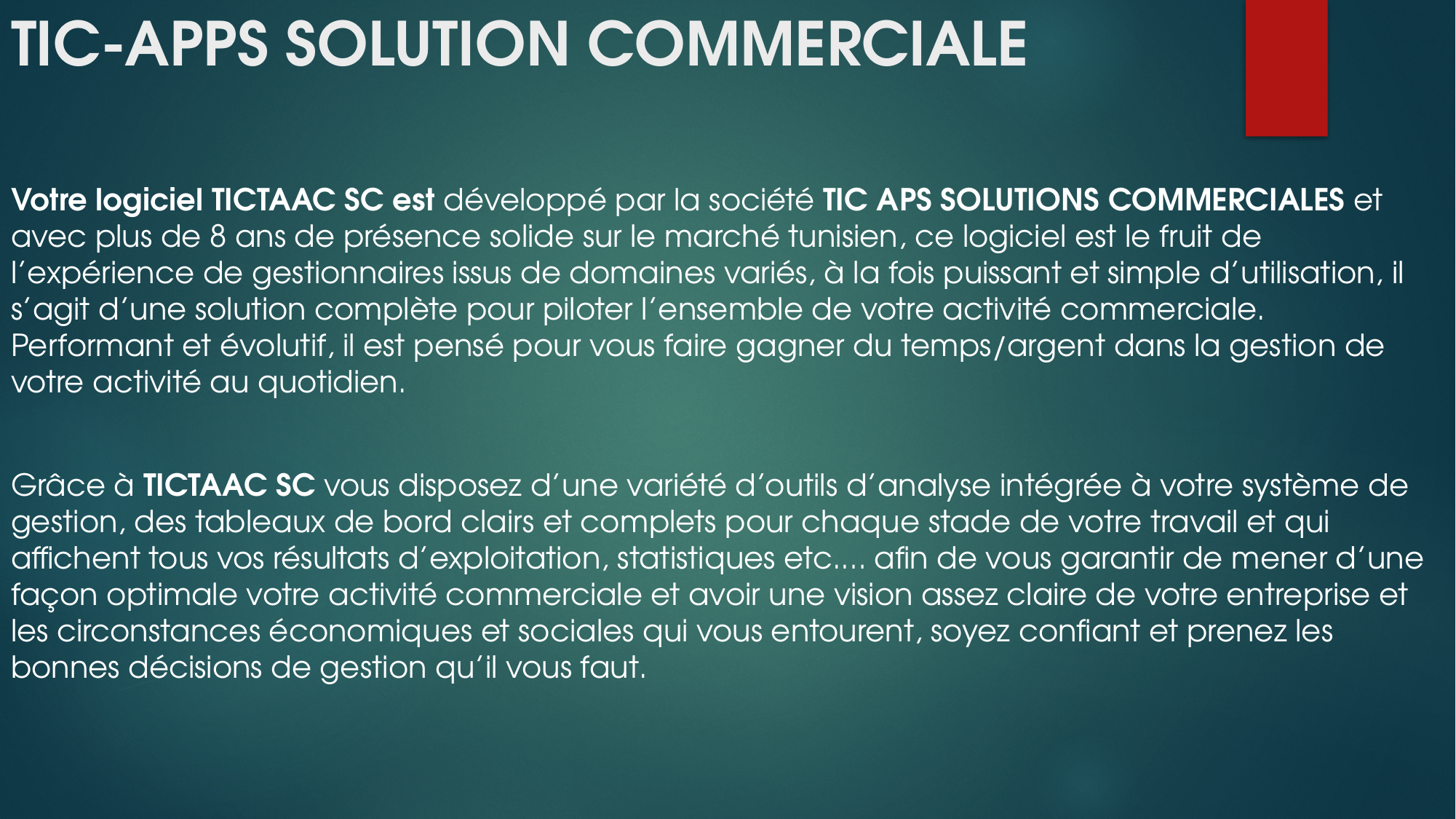

# TIC-APPS SOLUTION COMMERCIALE
Votre logiciel TICTAAC SC est développé par la société TIC APS SOLUTIONS COMMERCIALES et avec plus de 8 ans de présence solide sur le marché tunisien, ce logiciel est le fruit de l’expérience de gestionnaires issus de domaines variés, à la fois puissant et simple d’utilisation, il s’agit d’une solution complète pour piloter l’ensemble de votre activité commerciale. Performant et évolutif, il est pensé pour vous faire gagner du temps/argent dans la gestion de votre activité au quotidien.

Grâce à TICTAAC SC vous disposez d’une variété d’outils d’analyse intégrée à votre système de gestion, des tableaux de bord clairs et complets pour chaque stade de votre travail et qui affichent tous vos résultats d’exploitation, statistiques etc.… afin de vous garantir de mener d’une façon optimale votre activité commerciale et avoir une vision assez claire de votre entreprise et les circonstances économiques et sociales qui vous entourent, soyez confiant et prenez les bonnes décisions de gestion qu’il vous faut.